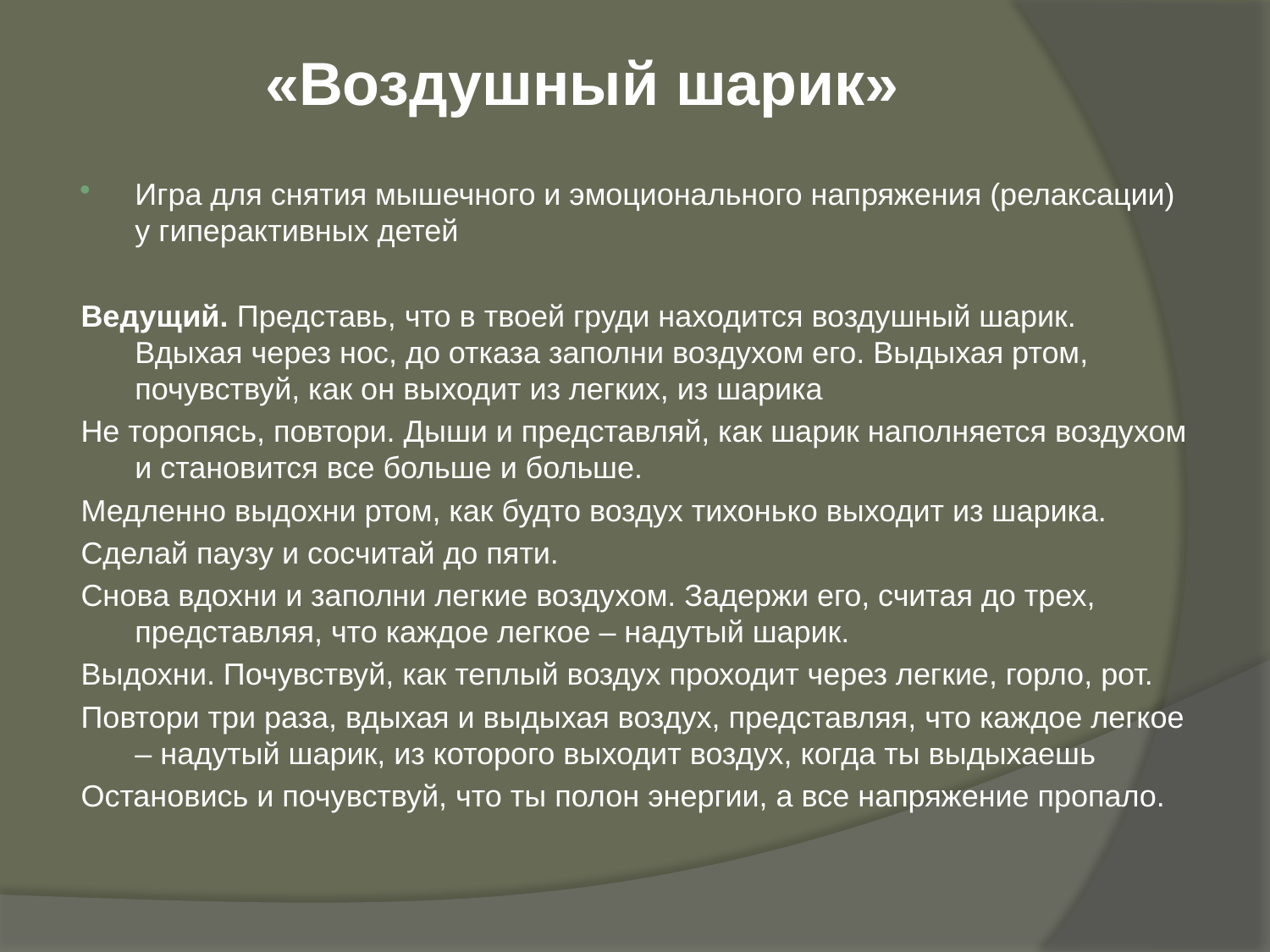

# «Воздушный шарик»
Игра для снятия мышечного и эмоционального напряжения (релаксации) у гиперактивных детей

Ведущий. Представь, что в твоей груди находится воздушный шарик. Вдыхая через нос, до отказа заполни воздухом его. Выдыхая ртом, почувствуй, как он выходит из легких, из шарика
Не торопясь, повтори. Дыши и представляй, как шарик наполняется воздухом и становится все больше и больше.
Медленно выдохни ртом, как будто воздух тихонько выходит из шарика.
Сделай паузу и сосчитай до пяти.
Снова вдохни и заполни легкие воздухом. Задержи его, считая до трех, представляя, что каждое легкое – надутый шарик.
Выдохни. Почувствуй, как теплый воздух проходит через легкие, горло, рот.
Повтори три раза, вдыхая и выдыхая воздух, представляя, что каждое легкое – надутый шарик, из которого выходит воздух, когда ты выдыхаешь
Остановись и почувствуй, что ты полон энергии, а все напряжение пропало.